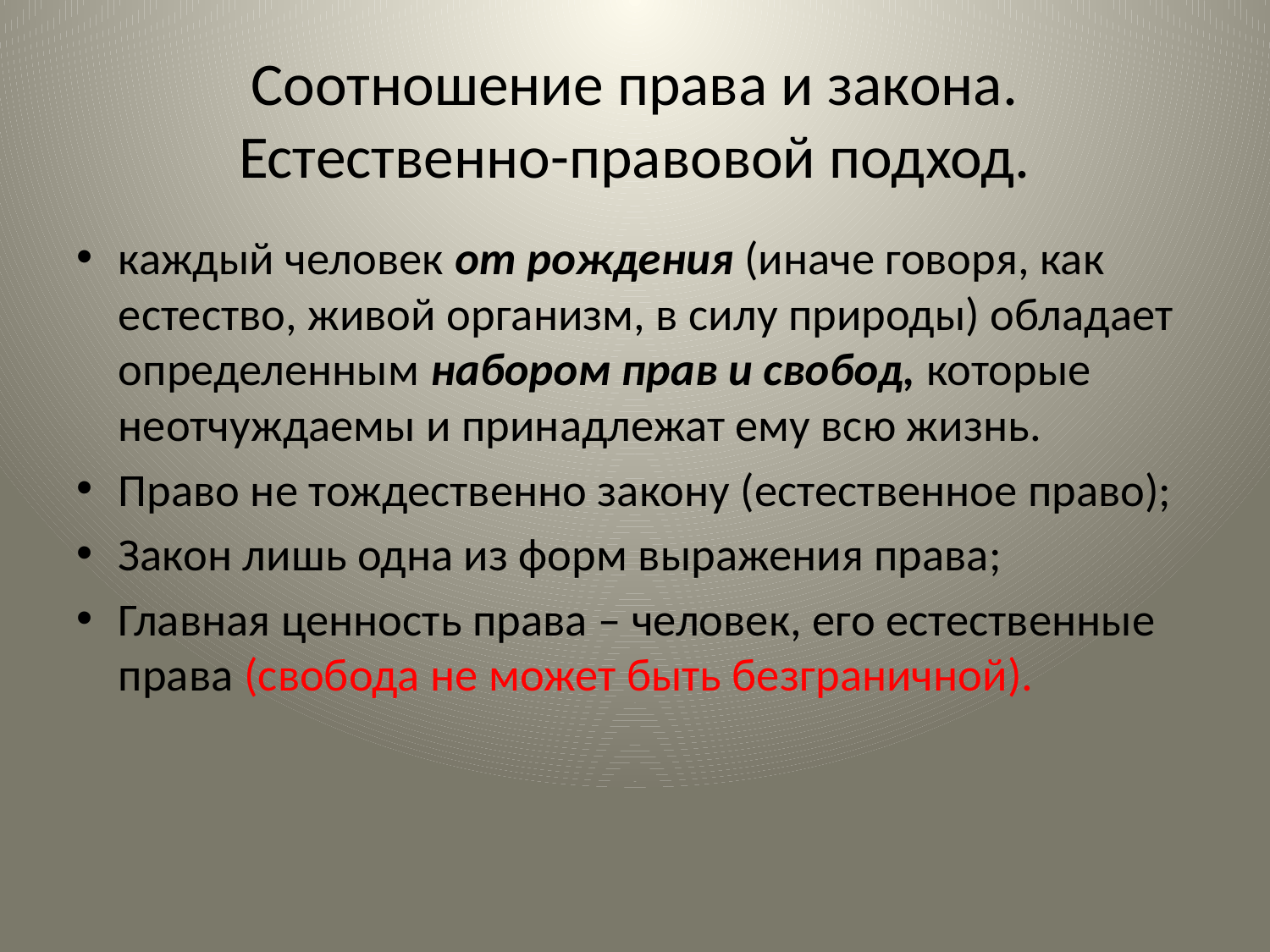

# Соотношение права и закона. Естественно-правовой подход.
каждый человек от рождения (иначе говоря, как естество, живой организм, в силу природы) обладает определенным набором прав и свобод, которые неотчуждаемы и принадлежат ему всю жизнь.
Право не тождественно закону (естественное право);
Закон лишь одна из форм выражения права;
Главная ценность права – человек, его естественные права (свобода не может быть безграничной).